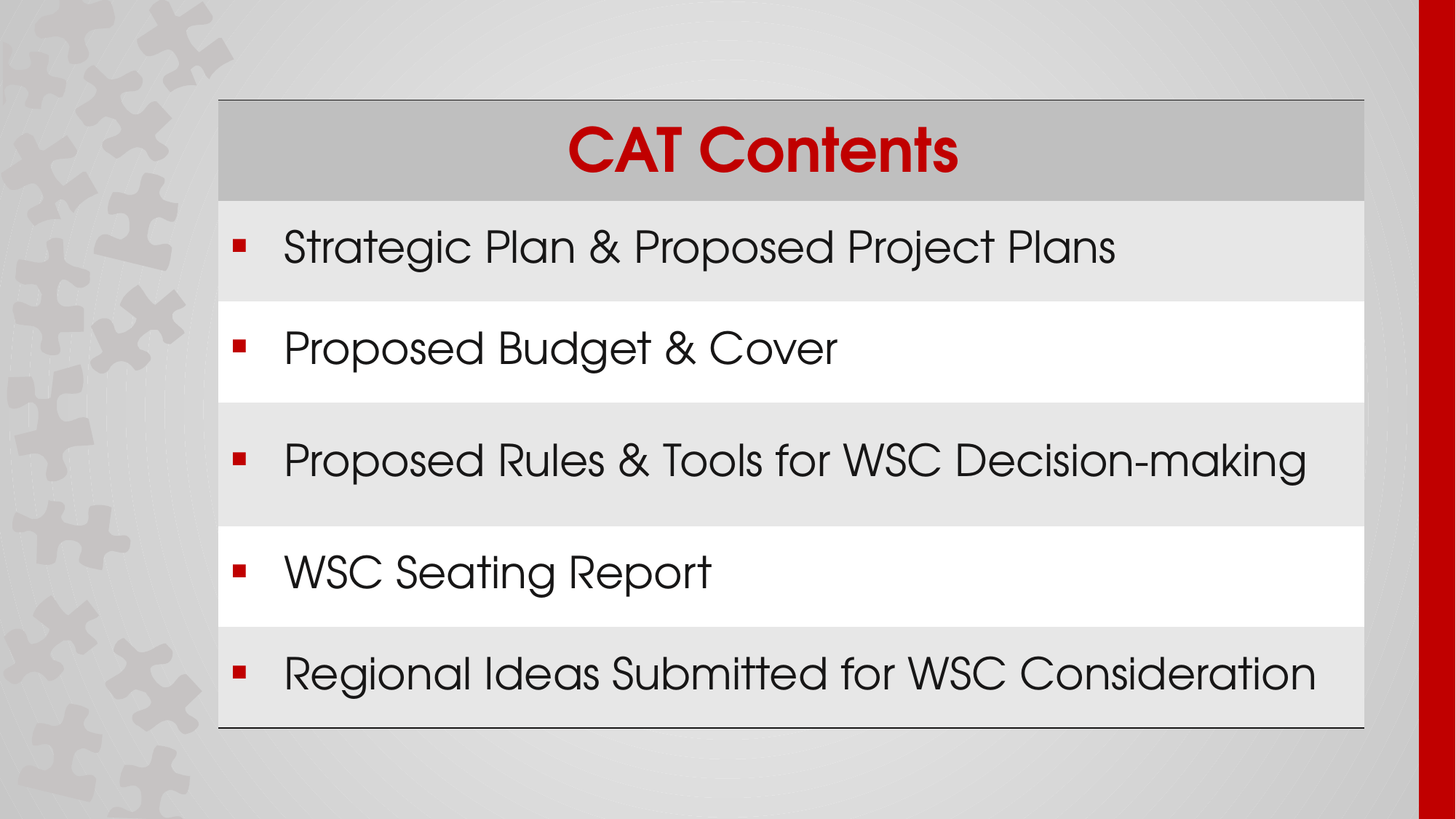

|  |
| --- |
| Strategic Plan & Proposed Project Plans |
| Proposed Budget & Cover |
| Proposed Rules & Tools for WSC Decision-making |
| WSC Seating Report |
| Regional Ideas Submitted for WSC Consideration |
# CAT Contents